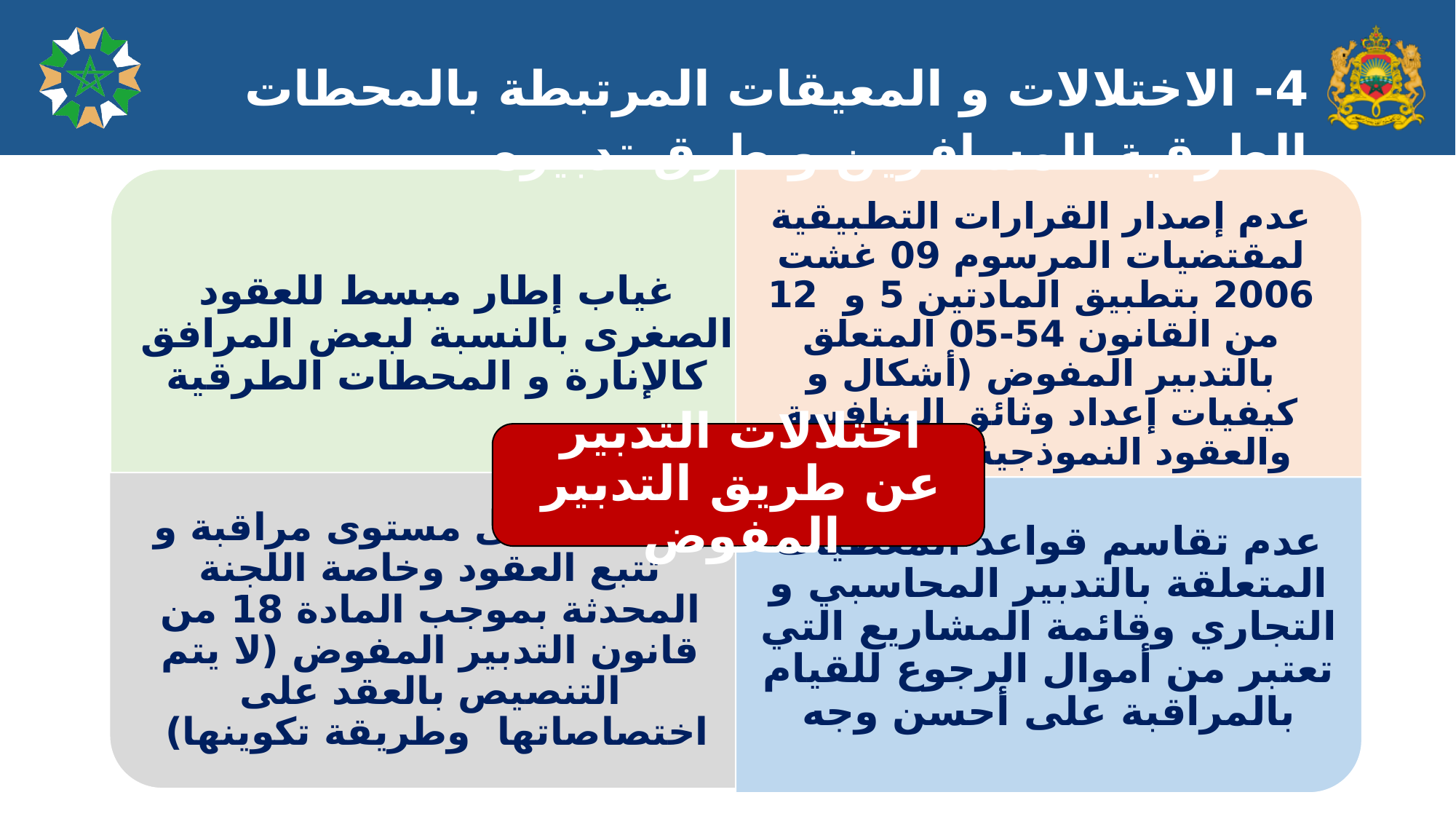

4- الاختلالات و المعيقات المرتبطة بالمحطات الطرقية للمسافرين و طرق تدبيره
غياب إطار مبسط للعقود الصغرى بالنسبة لبعض المرافق كالإنارة و المحطات الطرقية

عدم إصدار القرارات التطبيقية لمقتضيات المرسوم 09 غشت 2006 بتطبيق المادتين 5 و  12 من القانون 54-05 المتعلق بالتدبير المفوض (أشكال و كيفيات إعداد وثائق المنافسة والعقود النموذجية التي تحدد البنود الإجبارية)
إشكالية على مستوى مراقبة و تتبع العقود وخاصة اللجنة المحدثة بموجب المادة 18 من قانون التدبير المفوض (لا يتم التنصيص بالعقد على اختصاصاتها  وطريقة تكوينها)
عدم تقاسم قواعد المعطيات المتعلقة بالتدبير المحاسبي و التجاري وقائمة المشاريع التي تعتبر من أموال الرجوع للقيام بالمراقبة على أحسن وجه
اختلالات التدبير عن طريق التدبير المفوض